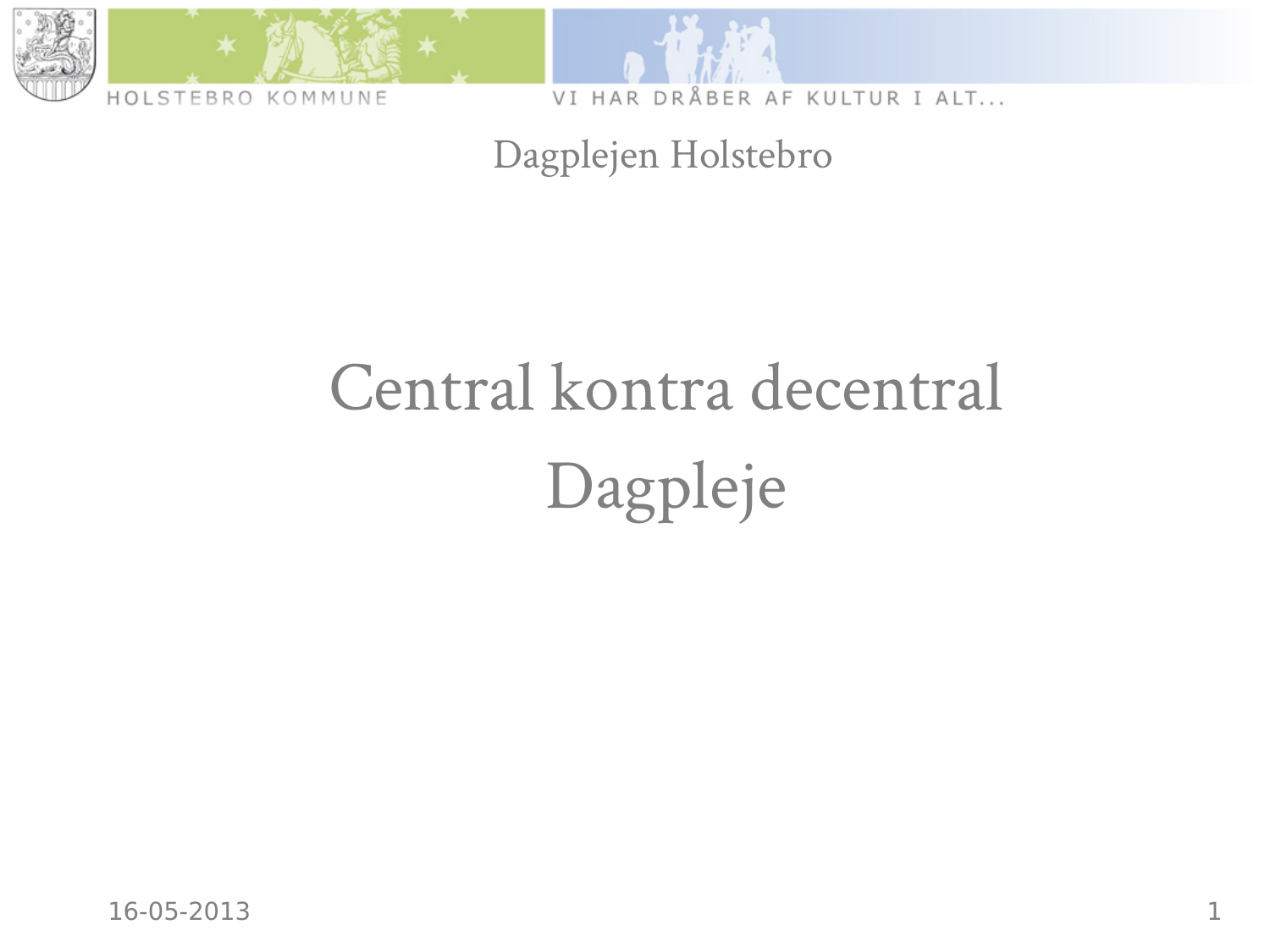

# Dagplejen Holstebro

Central kontra decentral
Dagpleje
16-05-2013
1